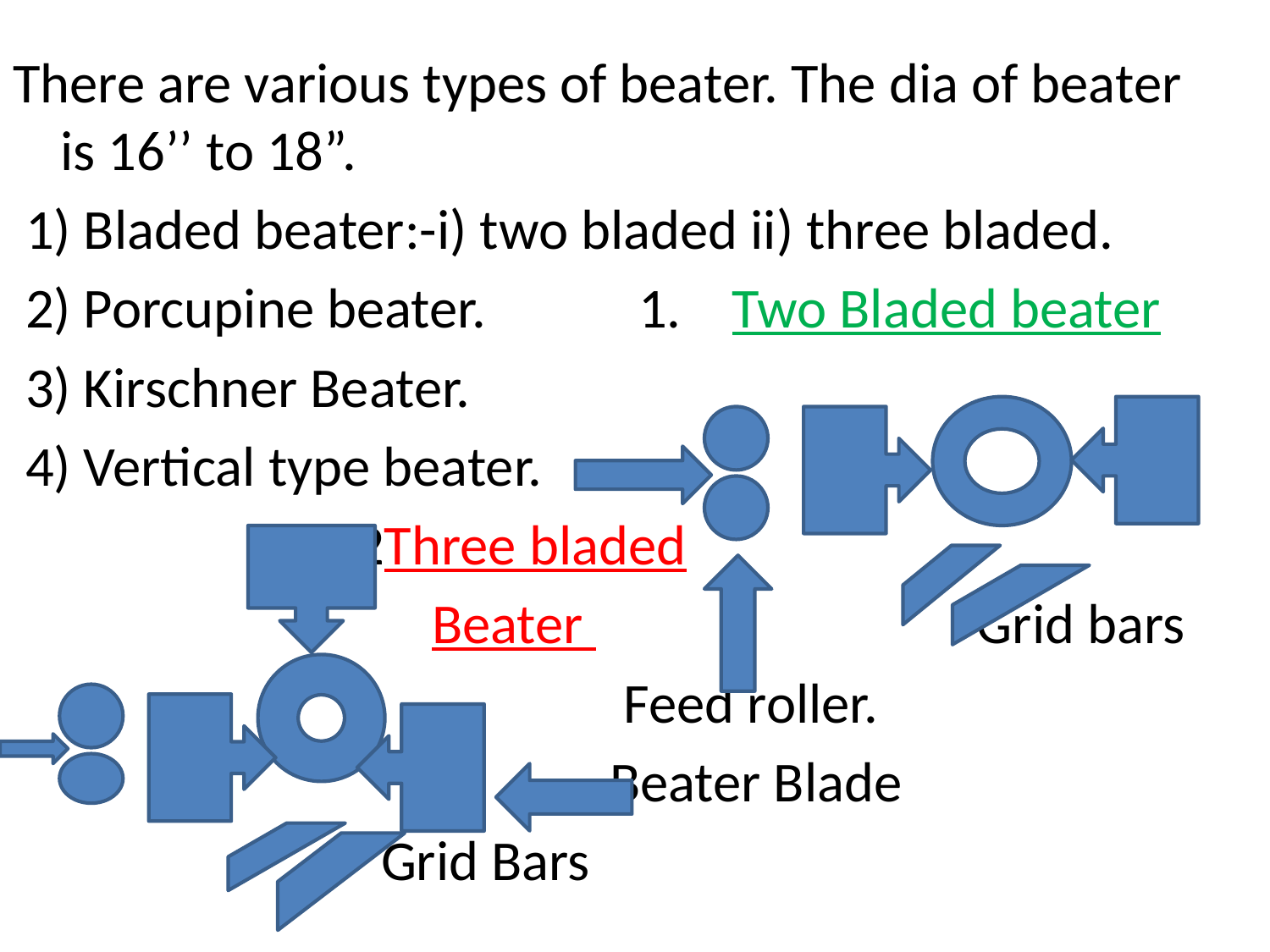

#
There are various types of beater. The dia of beater is 16’’ to 18”.
 1) Bladed beater:-i) two bladed ii) three bladed.
 2) Porcupine beater.            1.    Two Bladed beater
 3) Kirschner Beater.
 4) Vertical type beater.
                           2Three bladed
                                 Beater                               Grid bars
                          .                     Feed roller.
                                               Beater Blade
                             Grid Bars